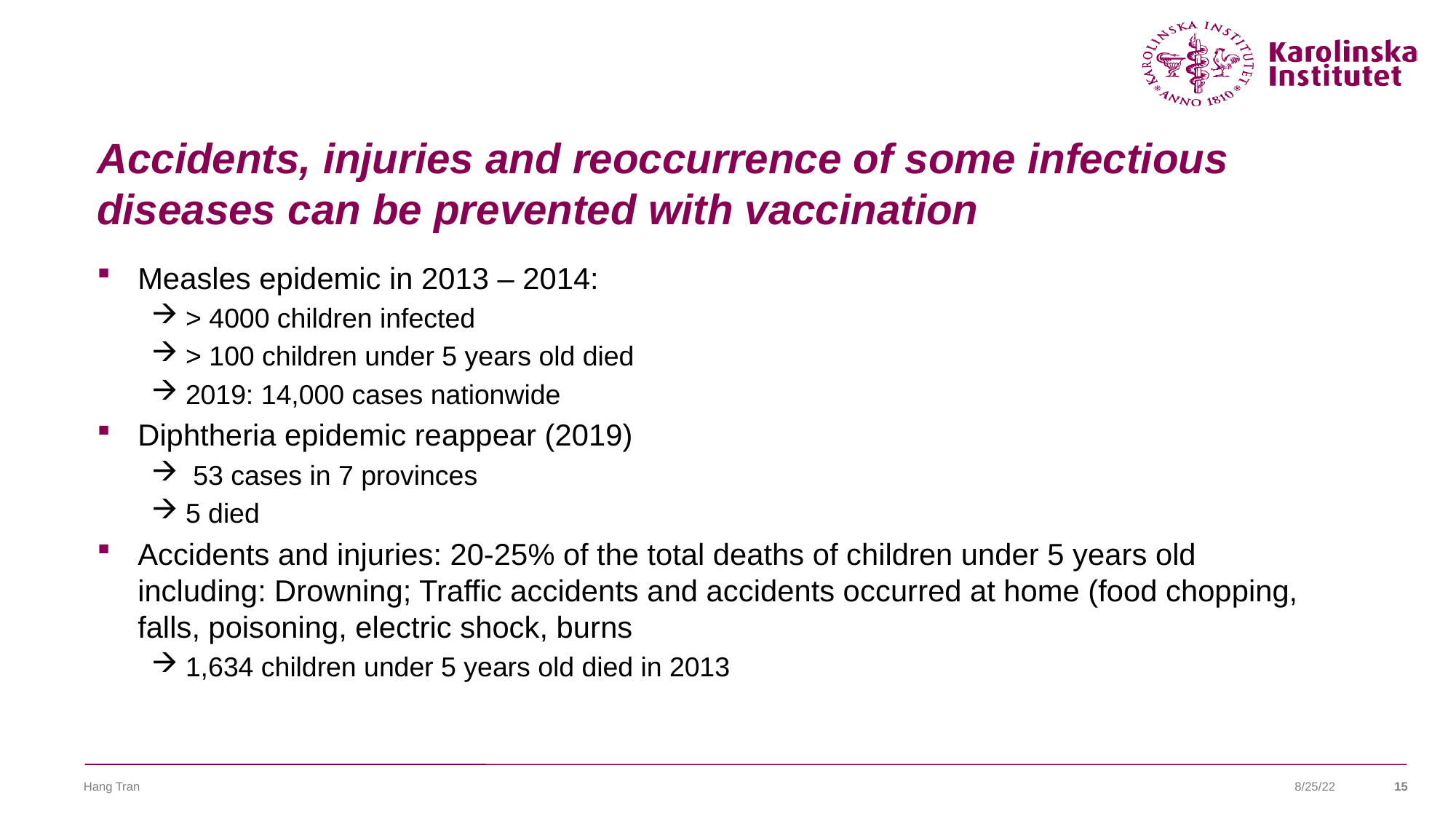

# Accidents, injuries and reoccurrence of some infectious diseases can be prevented with vaccination
Measles epidemic in 2013 – 2014:
> 4000 children infected
> 100 children under 5 years old died
2019: 14,000 cases nationwide
Diphtheria epidemic reappear (2019)
 53 cases in 7 provinces
5 died
Accidents and injuries: 20-25% of the total deaths of children under 5 years old including: Drowning; Traffic accidents and accidents occurred at home (food chopping, falls, poisoning, electric shock, burns
1,634 children under 5 years old died in 2013

Hang Tran
8/25/22
15